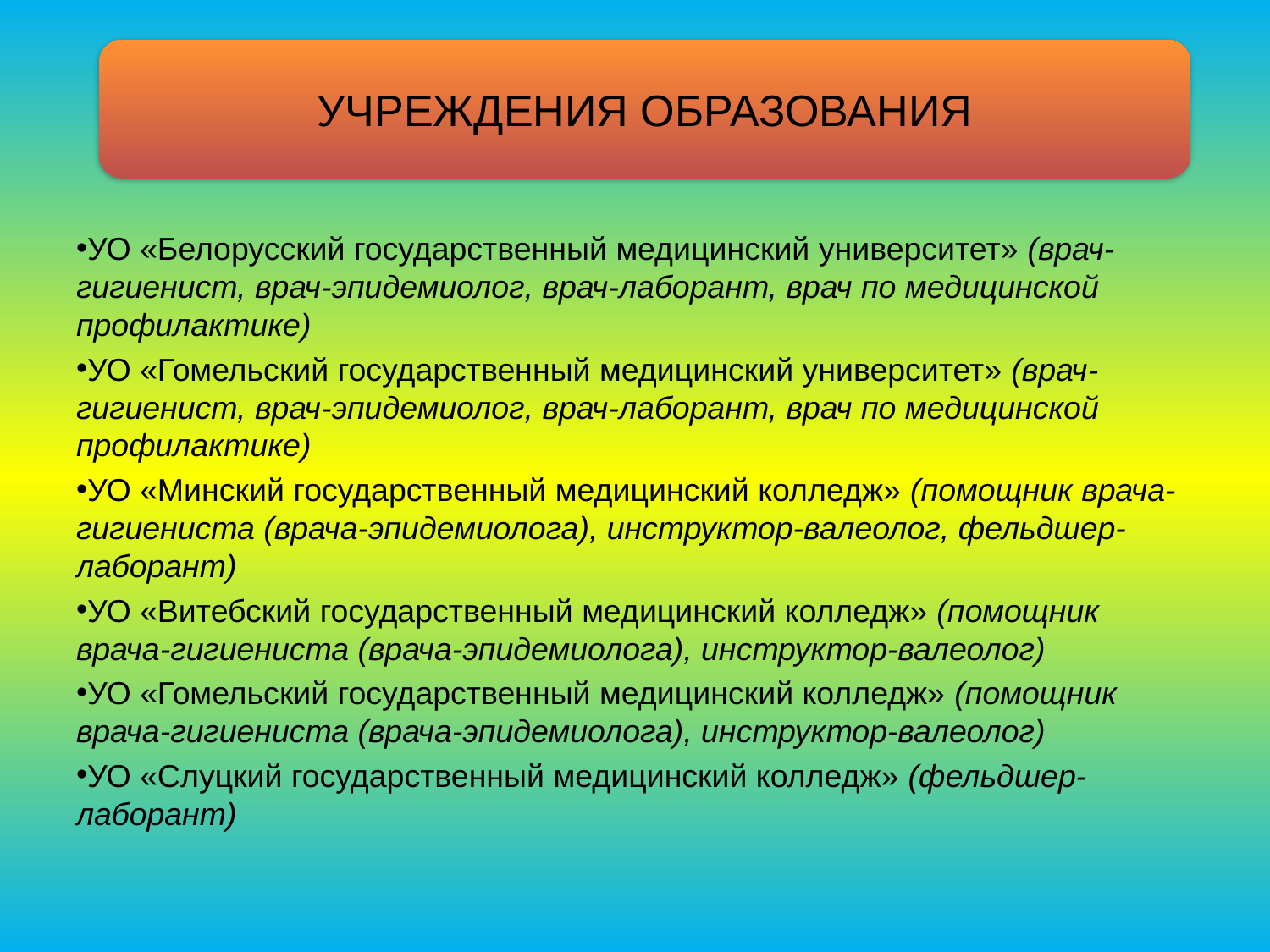

#
УЧРЕЖДЕНИЯ ОБРАЗОВАНИЯ
УО «Белорусский государственный медицинский университет» (врач-гигиенист, врач-эпидемиолог, врач-лаборант, врач по медицинской профилактике)
УО «Гомельский государственный медицинский университет» (врач-гигиенист, врач-эпидемиолог, врач-лаборант, врач по медицинской профилактике)
УО «Минский государственный медицинский колледж» (помощник врача-гигиениста (врача-эпидемиолога), инструктор-валеолог, фельдшер-лаборант)
УО «Витебский государственный медицинский колледж» (помощник врача-гигиениста (врача-эпидемиолога), инструктор-валеолог)
УО «Гомельский государственный медицинский колледж» (помощник врача-гигиениста (врача-эпидемиолога), инструктор-валеолог)
УО «Слуцкий государственный медицинский колледж» (фельдшер-лаборант)